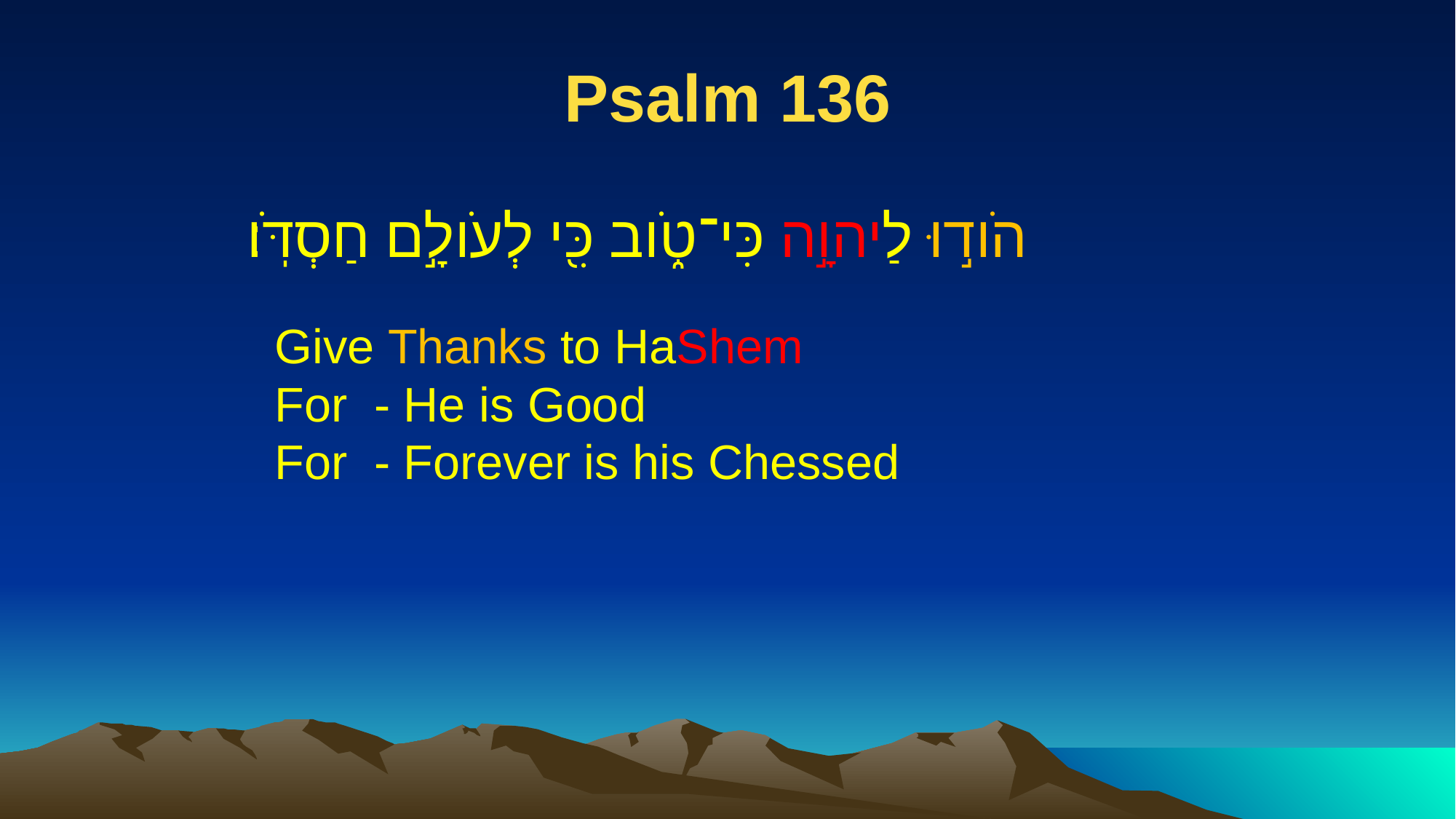

# Psalm 136
‮הֹוד֣וּ לַיהוָ֣ה כִּי־טֹ֑וב כִּ֖י לְעֹולָ֣ם חַסְדֹּֽו׃
Give Thanks to HaShem
For  - He is Good
For  - Forever is his Chessed